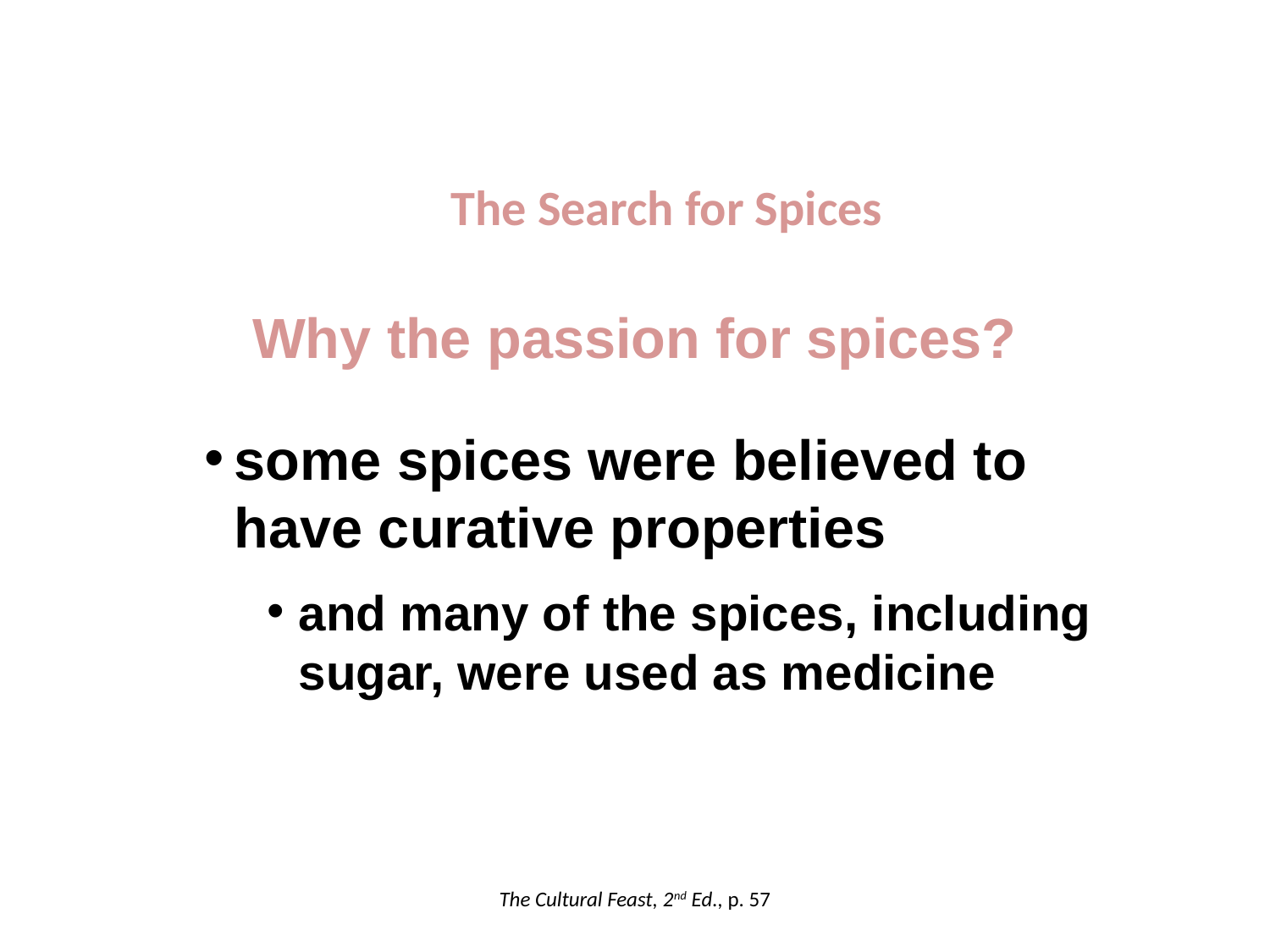

The Search for Spices
Why the passion for spices?

some spices were believed to have curative properties

and many of the spices, including sugar, were used as medicine
The Cultural Feast, 2nd Ed., p. 57